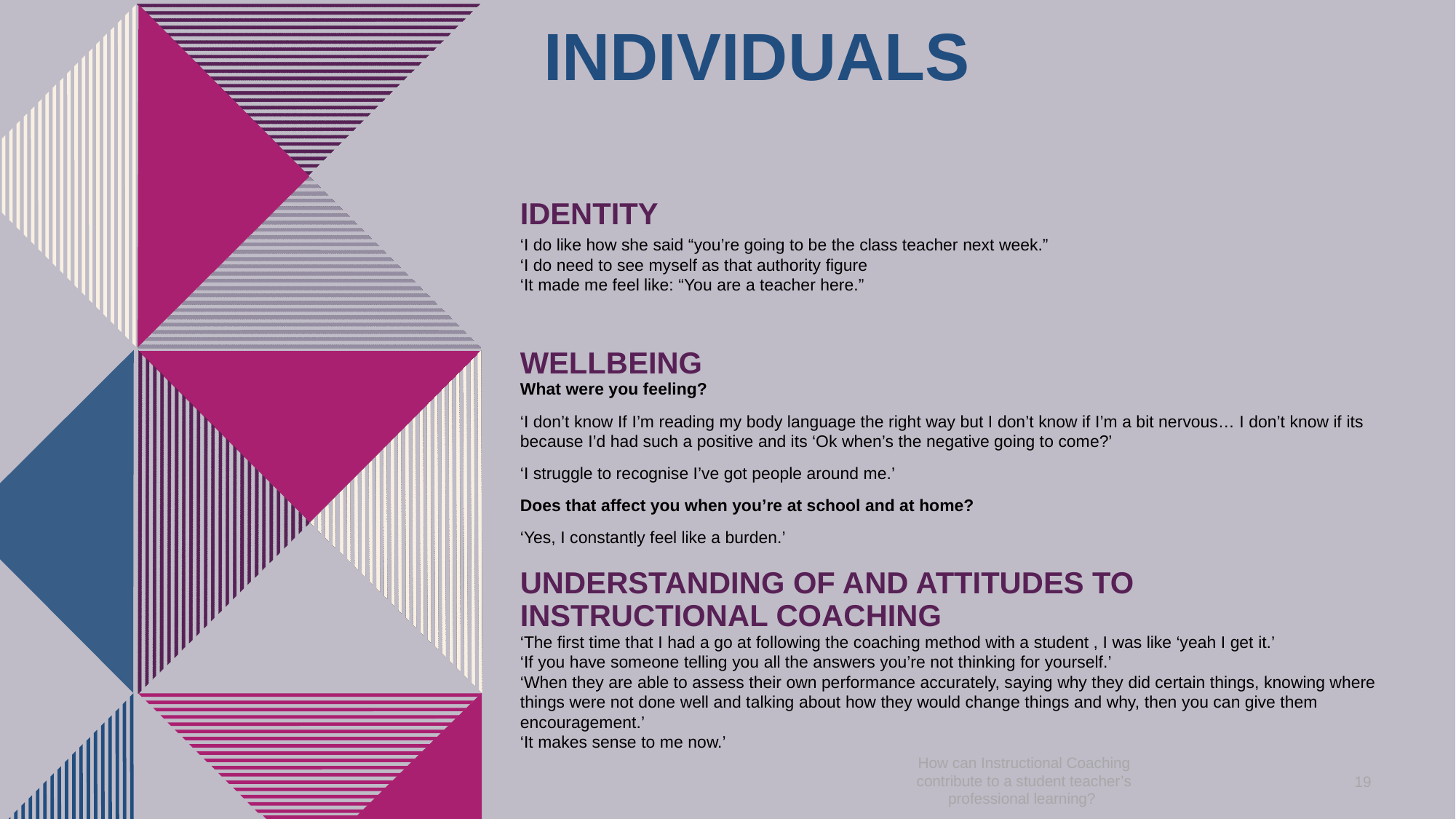

# Individuals
identity
‘I do like how she said “you’re going to be the class teacher next week.”
‘I do need to see myself as that authority figure
‘It made me feel like: “You are a teacher here.”
Wellbeing
What were you feeling?
‘I don’t know If I’m reading my body language the right way but I don’t know if I’m a bit nervous… I don’t know if its because I’d had such a positive and its ‘Ok when’s the negative going to come?’
‘I struggle to recognise I’ve got people around me.’
Does that affect you when you’re at school and at home?
‘Yes, I constantly feel like a burden.’
Understanding of and attitudes to instructional coaching
‘The first time that I had a go at following the coaching method with a student , I was like ‘yeah I get it.’
‘If you have someone telling you all the answers you’re not thinking for yourself.’
‘When they are able to assess their own performance accurately, saying why they did certain things, knowing where things were not done well and talking about how they would change things and why, then you can give them encouragement.’
‘It makes sense to me now.’
How can Instructional Coaching contribute to a student teacher’s professional learning?
19